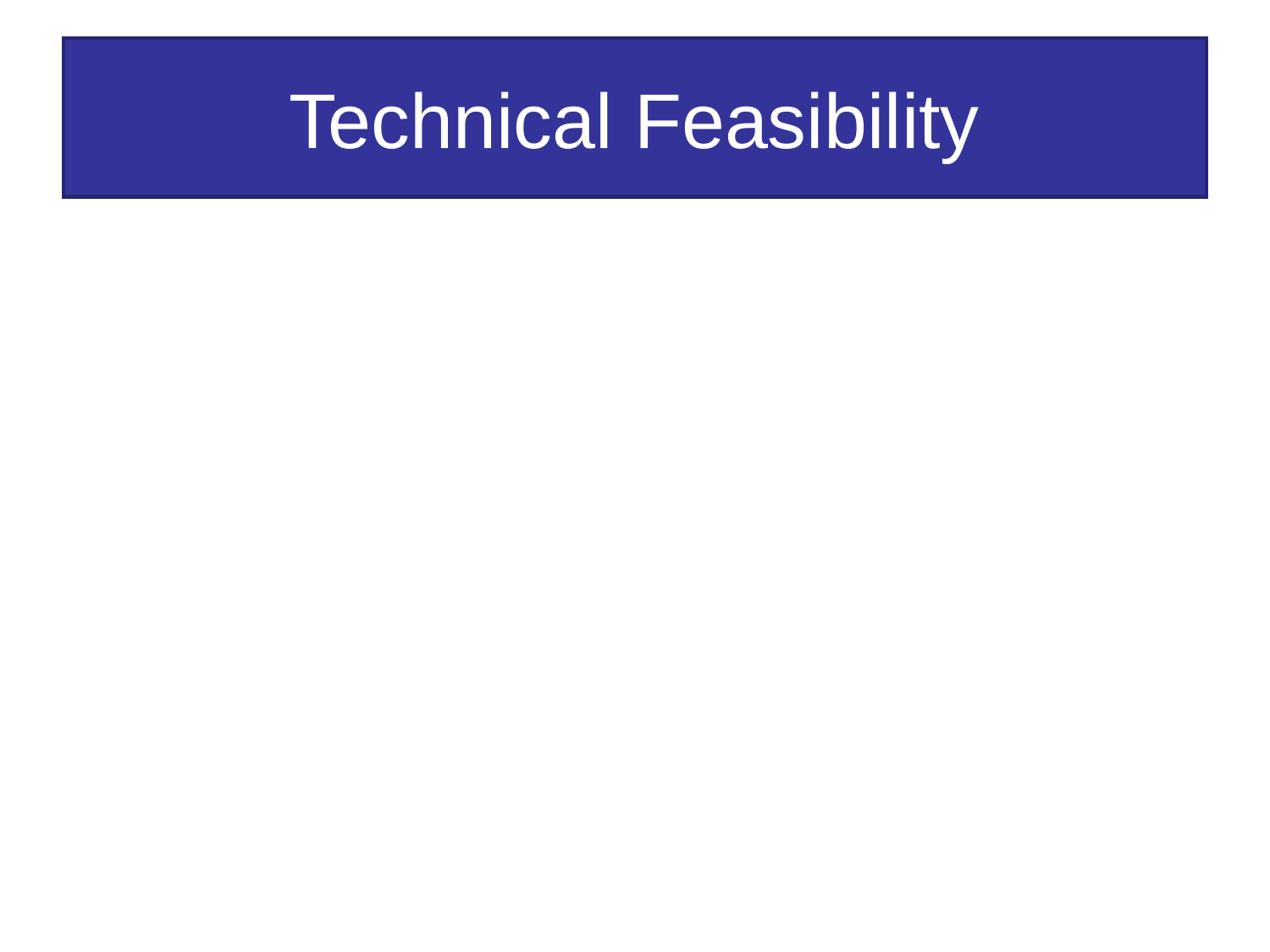

# Technical Feasibility
Availability and suitability of site
Access to markets
Access to transportation
Access to a qualified labor pool
Access to production inputs
Explore economic development incentives
Explore community receptiveness to have service located there.